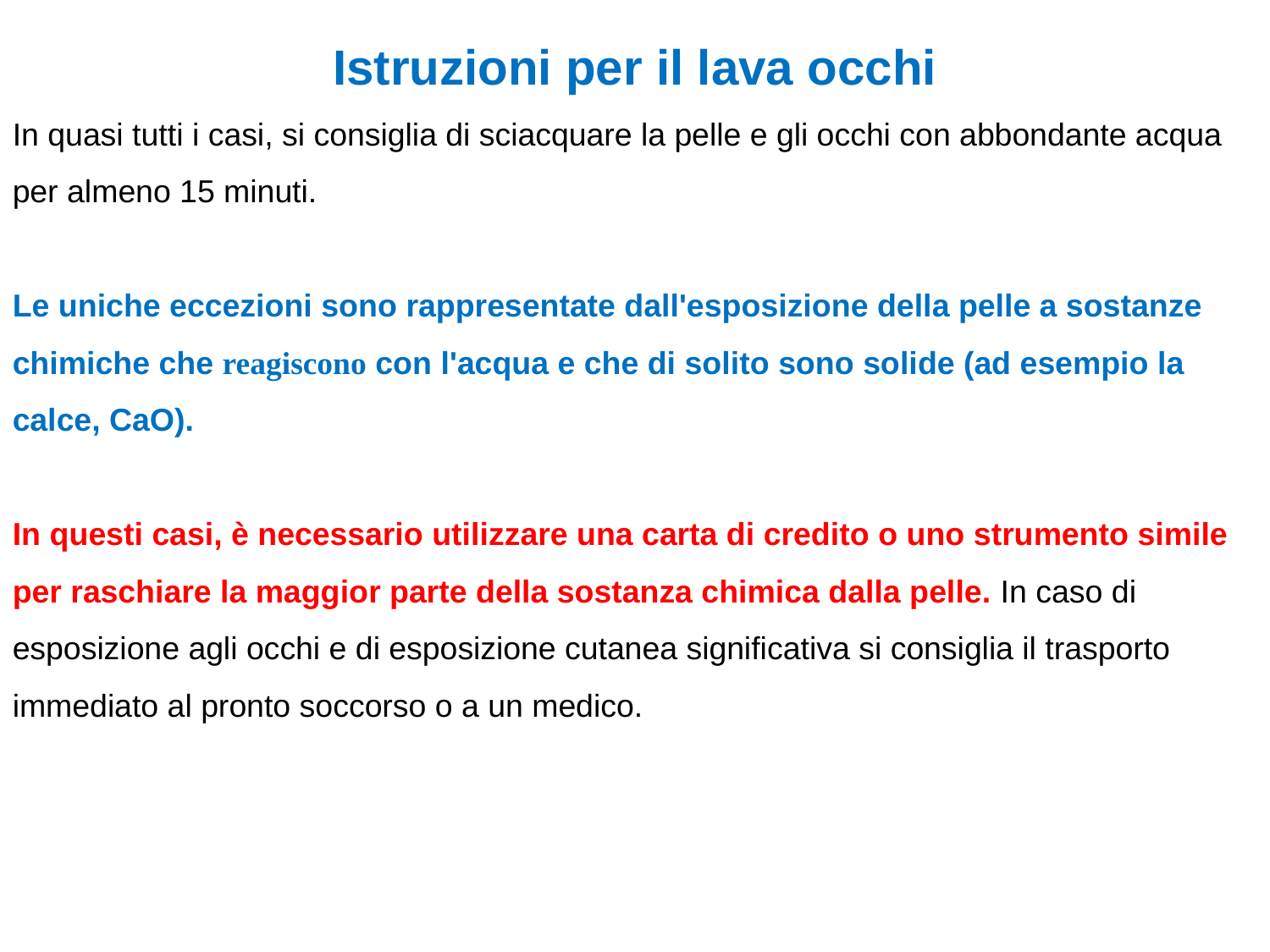

Istruzioni per il lava occhi
In quasi tutti i casi, si consiglia di sciacquare la pelle e gli occhi con abbondante acqua per almeno 15 minuti.

Le uniche eccezioni sono rappresentate dall'esposizione della pelle a sostanze chimiche che reagiscono con l'acqua e che di solito sono solide (ad esempio la calce, CaO).

In questi casi, è necessario utilizzare una carta di credito o uno strumento simile per raschiare la maggior parte della sostanza chimica dalla pelle. In caso di esposizione agli occhi e di esposizione cutanea significativa si consiglia il trasporto immediato al pronto soccorso o a un medico.